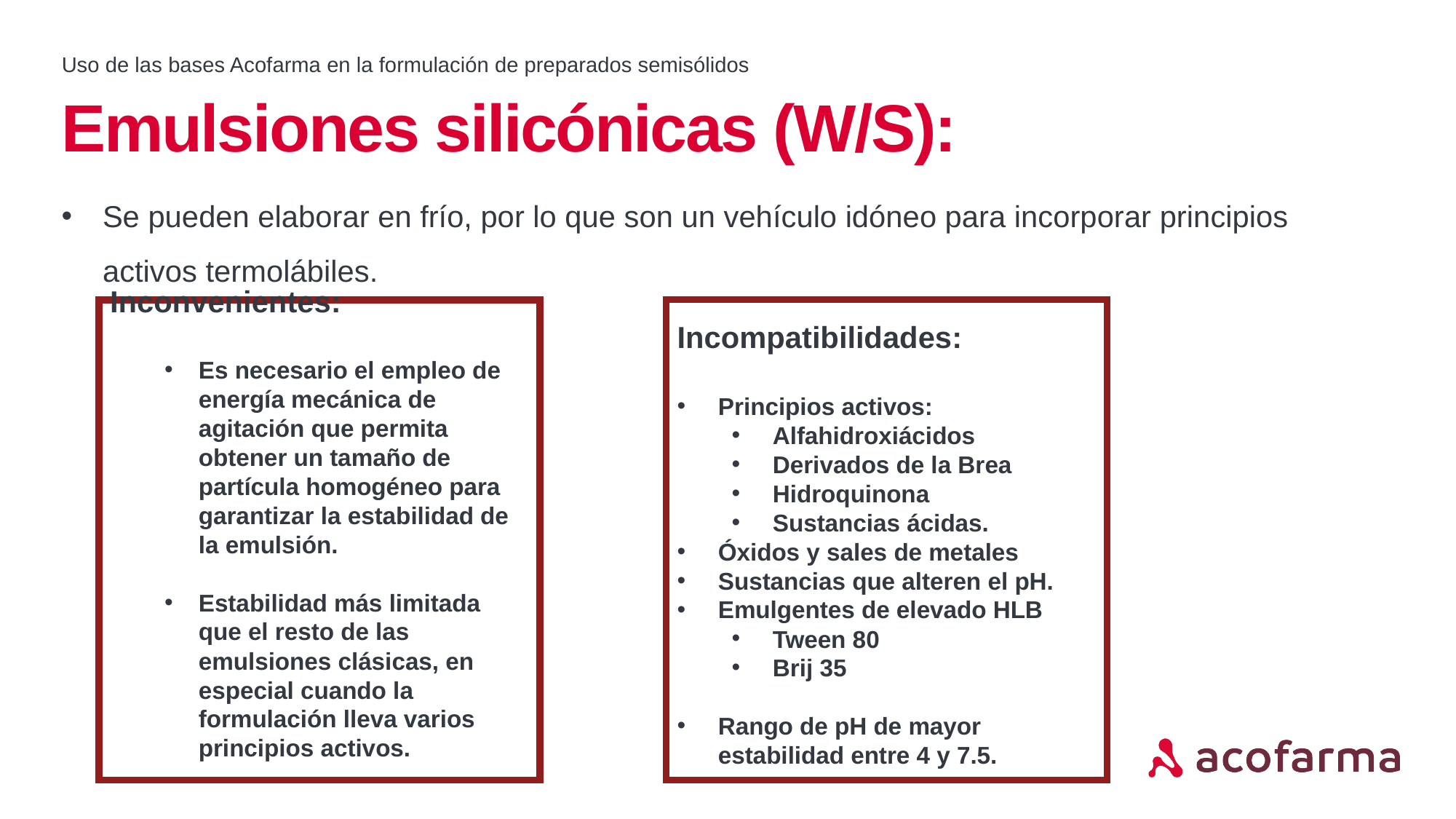

Uso de las bases Acofarma en la formulación de preparados semisólidos
# Emulsiones silicónicas (W/S):
Se pueden elaborar en frío, por lo que son un vehículo idóneo para incorporar principios activos termolábiles.

Incompatibilidades:

Principios activos:
Alfahidroxiácidos
Derivados de la Brea
Hidroquinona
Sustancias ácidas.
Óxidos y sales de metales
Sustancias que alteren el pH.
Emulgentes de elevado HLB
Tween 80
Brij 35

Rango de pH de mayor estabilidad entre 4 y 7.5.

Inconvenientes:

Es necesario el empleo de energía mecánica de agitación que permita obtener un tamaño de partícula homogéneo para garantizar la estabilidad de la emulsión.

Estabilidad más limitada que el resto de las emulsiones clásicas, en especial cuando la formulación lleva varios principios activos.

aa.